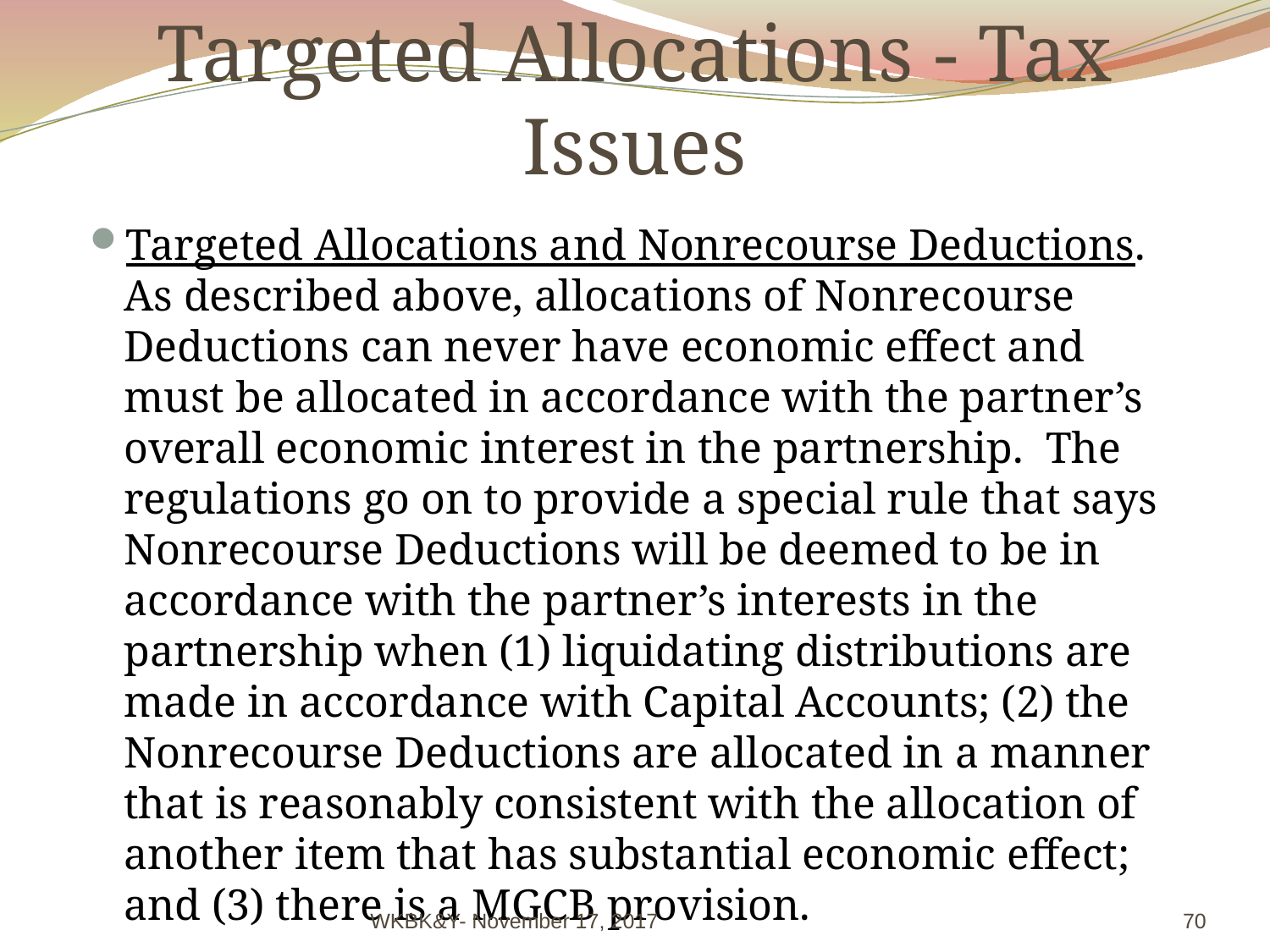

# Targeted Allocations - Tax Issues
Targeted Allocations and Nonrecourse Deductions.  As described above, allocations of Nonrecourse Deductions can never have economic effect and must be allocated in accordance with the partner’s overall economic interest in the partnership.  The regulations go on to provide a special rule that says Nonrecourse Deductions will be deemed to be in accordance with the partner’s interests in the partnership when (1) liquidating distributions are made in accordance with Capital Accounts; (2) the Nonrecourse Deductions are allocated in a manner that is reasonably consistent with the allocation of another item that has substantial economic effect; and (3) there is a MGCB provision.
WKBK&Y- November 17, 2017
70